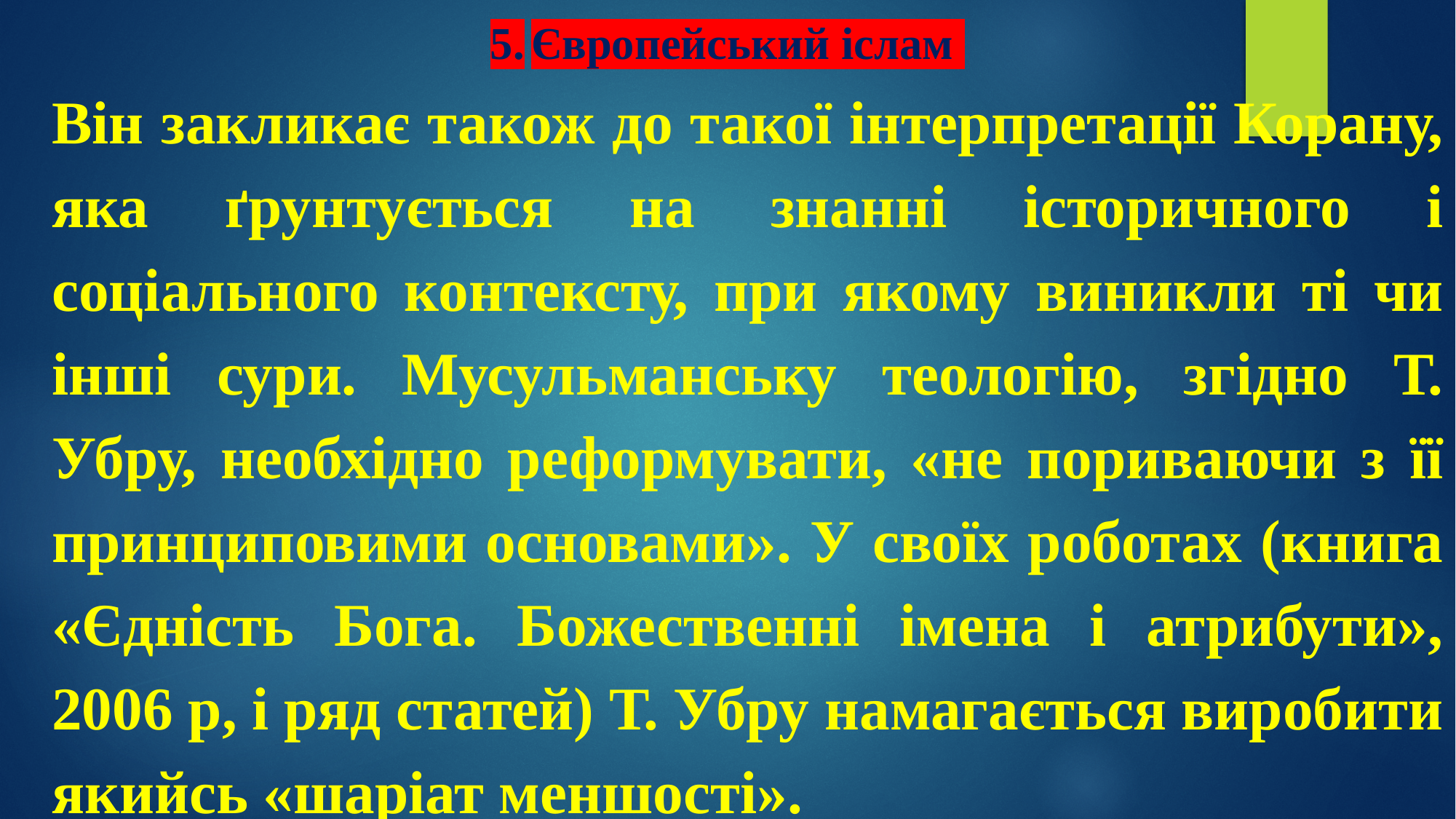

# 5.	Європейський іслам
Він закликає також до такої інтерпретації Корану, яка ґрунтується на знанні історичного і соціального контексту, при якому виникли ті чи інші сури. Мусульманську теологію, згідно Т. Убру, необхідно реформувати, «не пориваючи з її принциповими основами». У своїх роботах (книга «Єдність Бога. Божественні імена і атрибути», 2006 р, і ряд статей) Т. Убру намагається виробити якийсь «шаріат меншості».